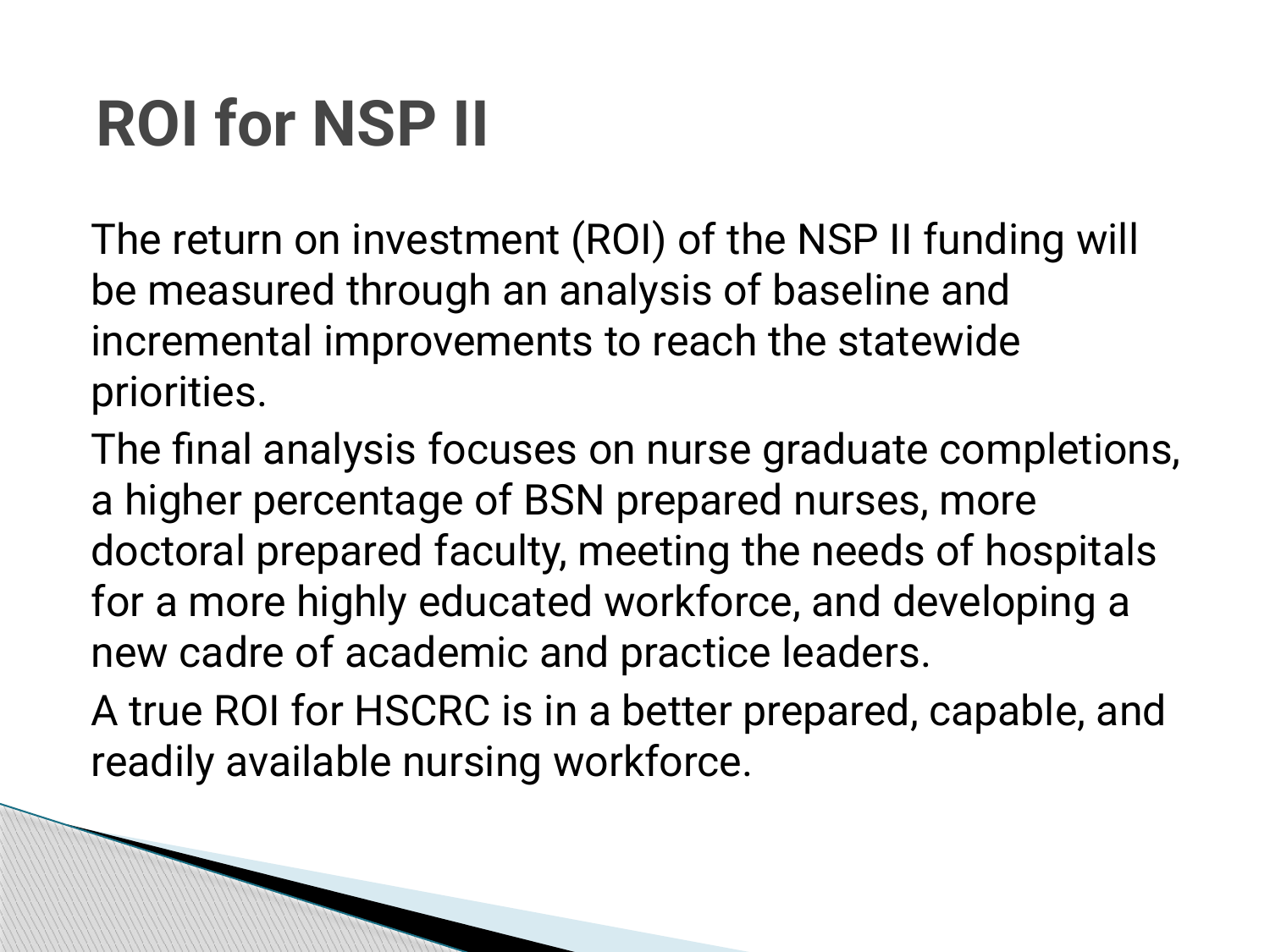

# ROI for NSP II
The return on investment (ROI) of the NSP II funding will be measured through an analysis of baseline and incremental improvements to reach the statewide priorities.
The final analysis focuses on nurse graduate completions, a higher percentage of BSN prepared nurses, more doctoral prepared faculty, meeting the needs of hospitals for a more highly educated workforce, and developing a new cadre of academic and practice leaders.
A true ROI for HSCRC is in a better prepared, capable, and readily available nursing workforce.